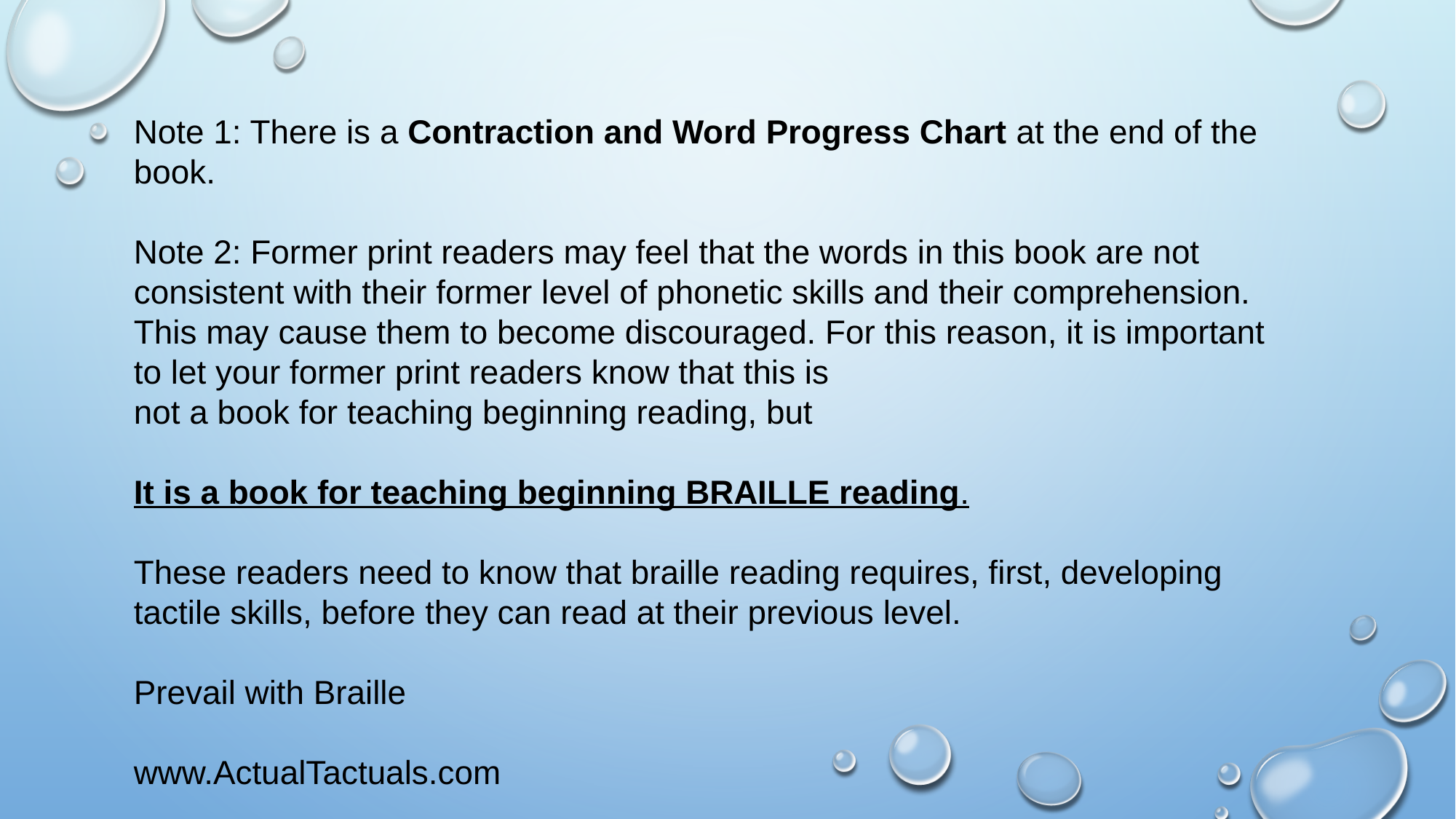

Note 1: There is a Contraction and Word Progress Chart at the end of the book.

Note 2: Former print readers may feel that the words in this book are not consistent with their former level of phonetic skills and their comprehension. This may cause them to become discouraged. For this reason, it is important to let your former print readers know that this is
not a book for teaching beginning reading, but

It is a book for teaching beginning BRAILLE reading.

These readers need to know that braille reading requires, first, developing tactile skills, before they can read at their previous level.

Prevail with Braille

www.ActualTactuals.com